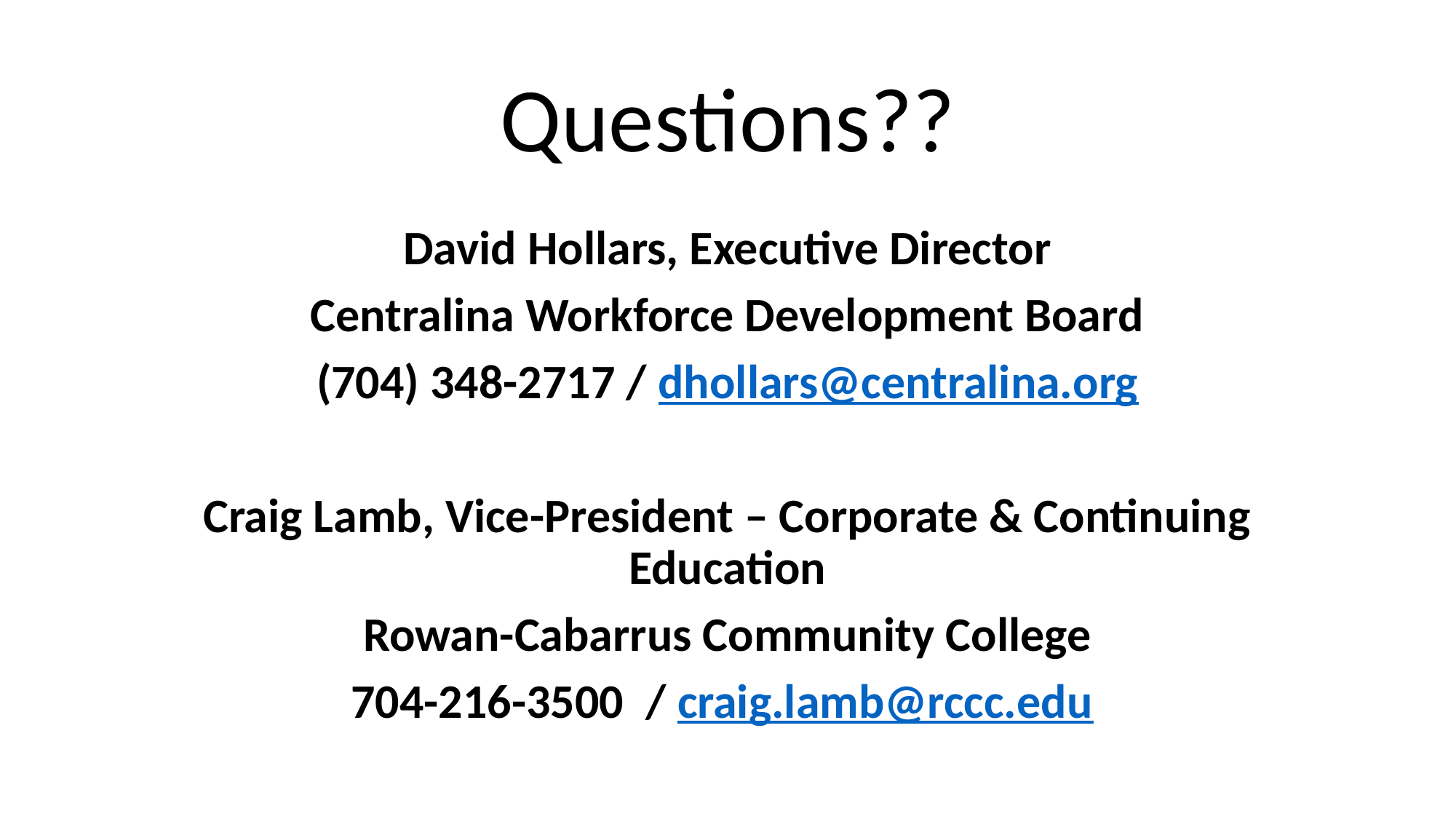

# Questions??
David Hollars, Executive Director
Centralina Workforce Development Board
(704) 348-2717 / dhollars@centralina.org

Craig Lamb, Vice-President – Corporate & Continuing Education
Rowan-Cabarrus Community College
704-216-3500  / craig.lamb@rccc.edu